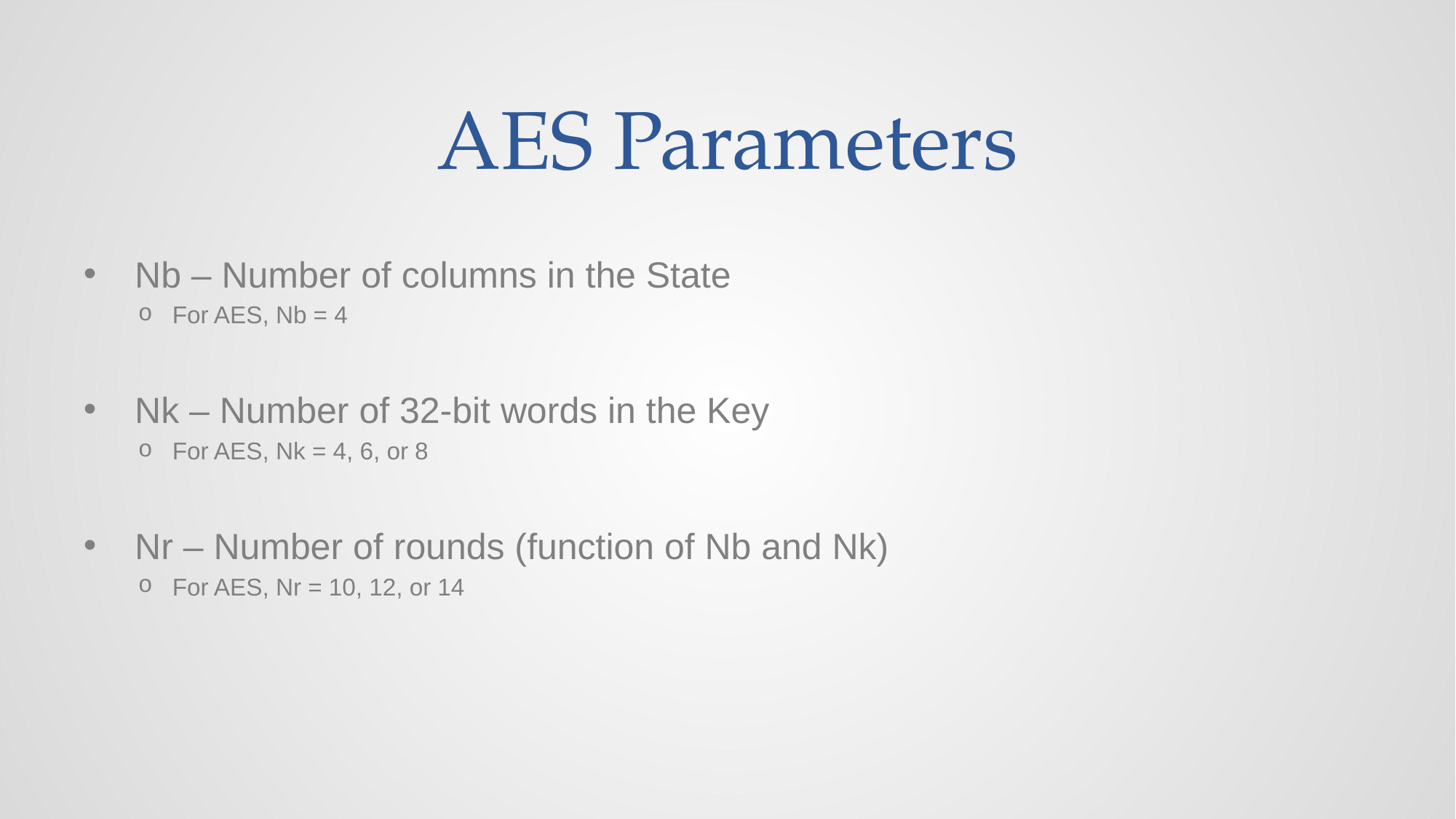

# AES Parameters
 Nb – Number of columns in the State
For AES, Nb = 4

 Nk – Number of 32-bit words in the Key
For AES, Nk = 4, 6, or 8

 Nr – Number of rounds (function of Nb and Nk)
For AES, Nr = 10, 12, or 14